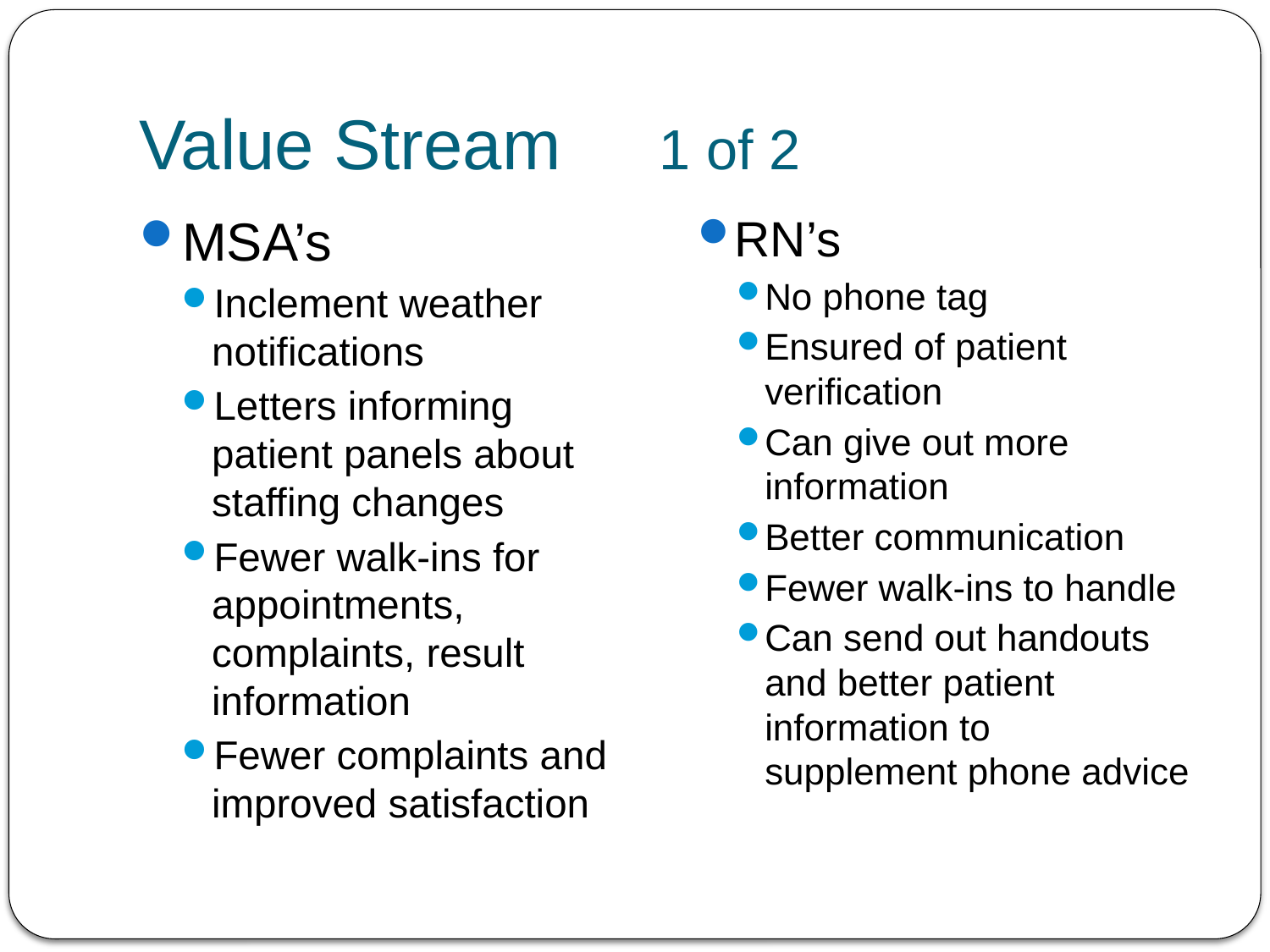

# Value Stream     1 of 2
MSA’s
Inclement weather notifications
Letters informing patient panels about staffing changes
Fewer walk-ins for appointments, complaints, result information
Fewer complaints and improved satisfaction
RN’s
No phone tag
Ensured of patient verification
Can give out more information
Better communication
Fewer walk-ins to handle
Can send out handouts and better patient information to supplement phone advice